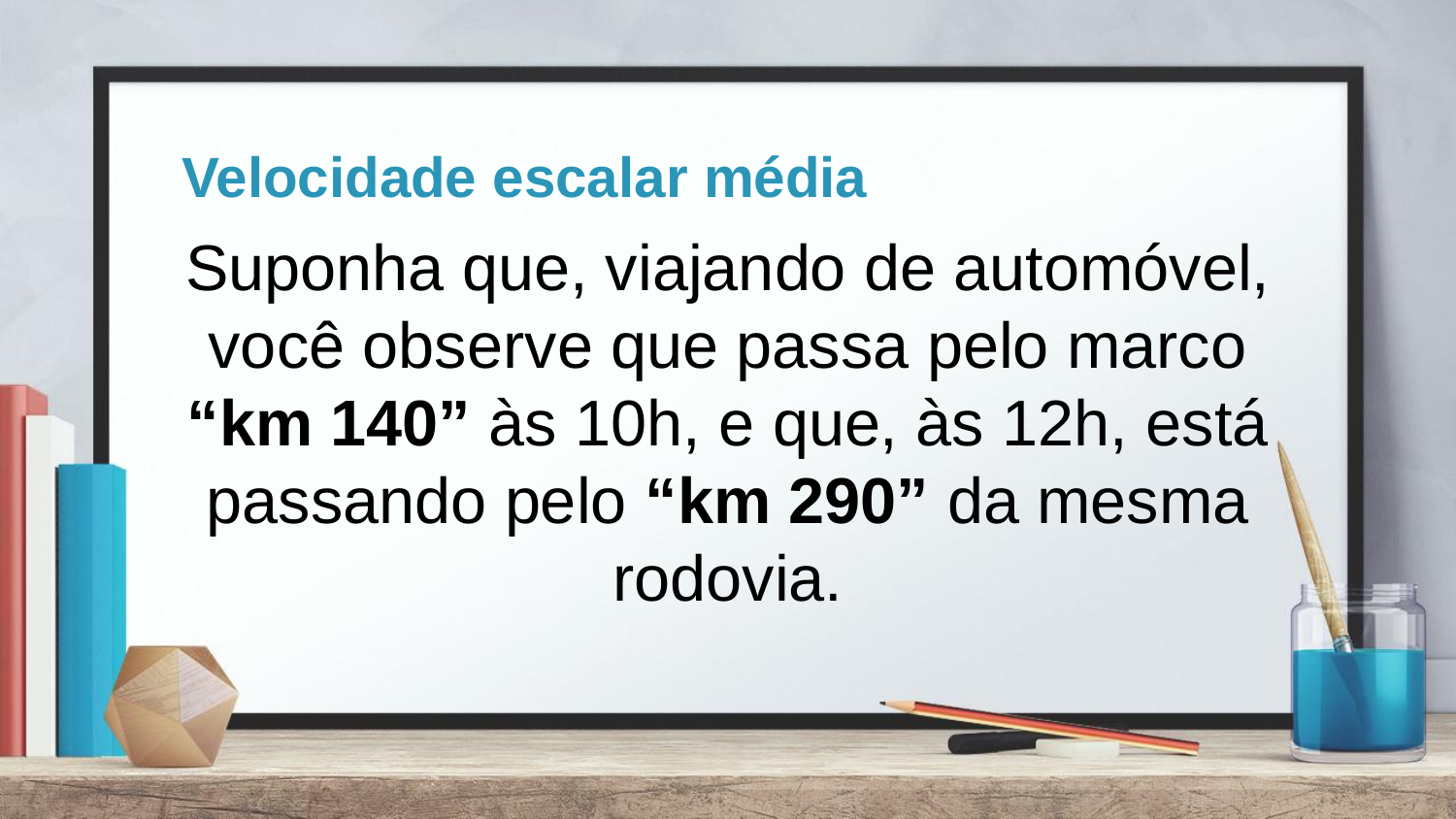

Velocidade escalar média
Suponha que, viajando de automóvel, você observe que passa pelo marco “km 140” às 10h, e que, às 12h, está passando pelo “km 290” da mesma rodovia.